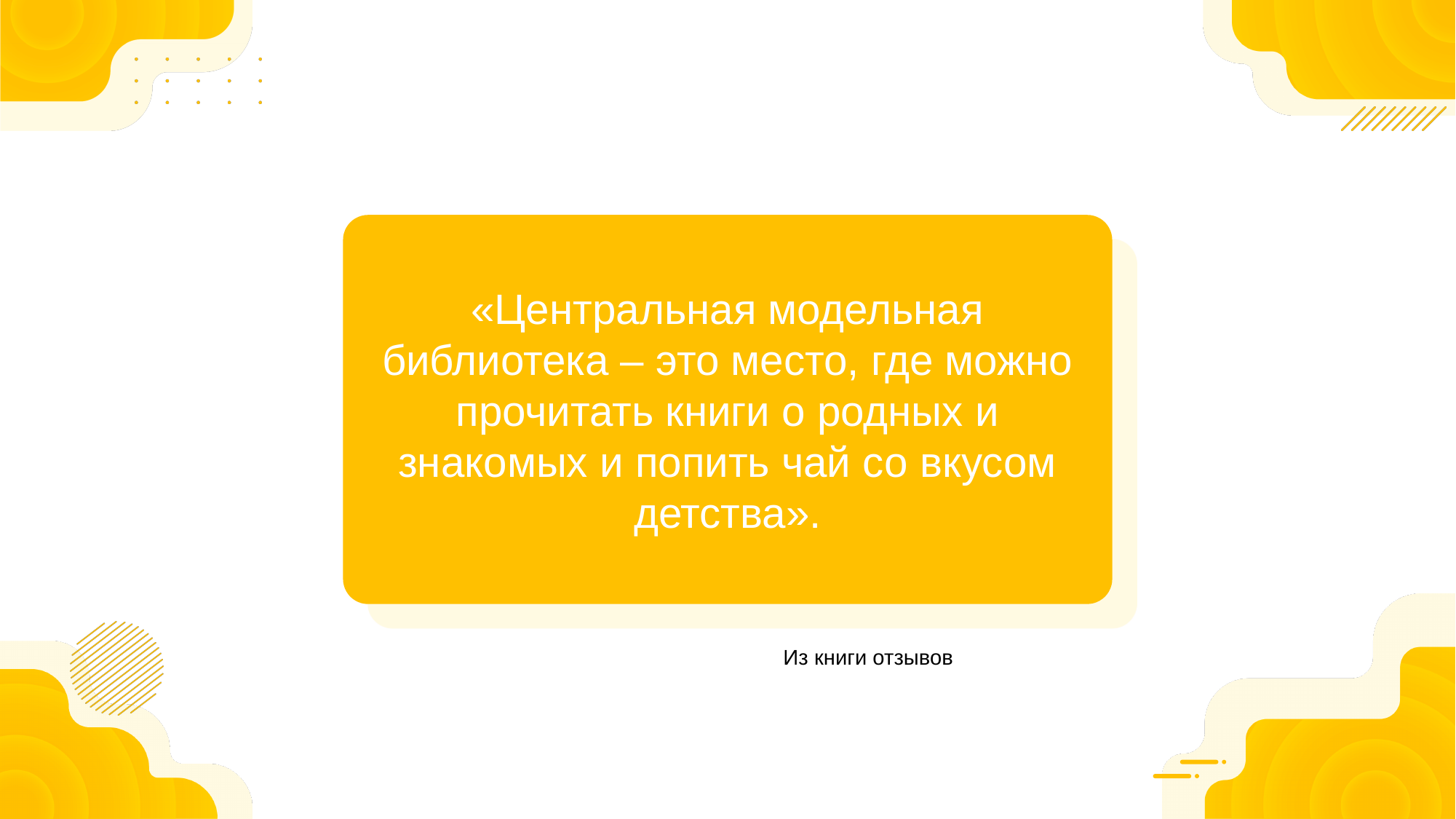

«Центральная модельная библиотека – это место, где можно прочитать книги о родных и знакомых и попить чай со вкусом детства».
Из книги отзывов